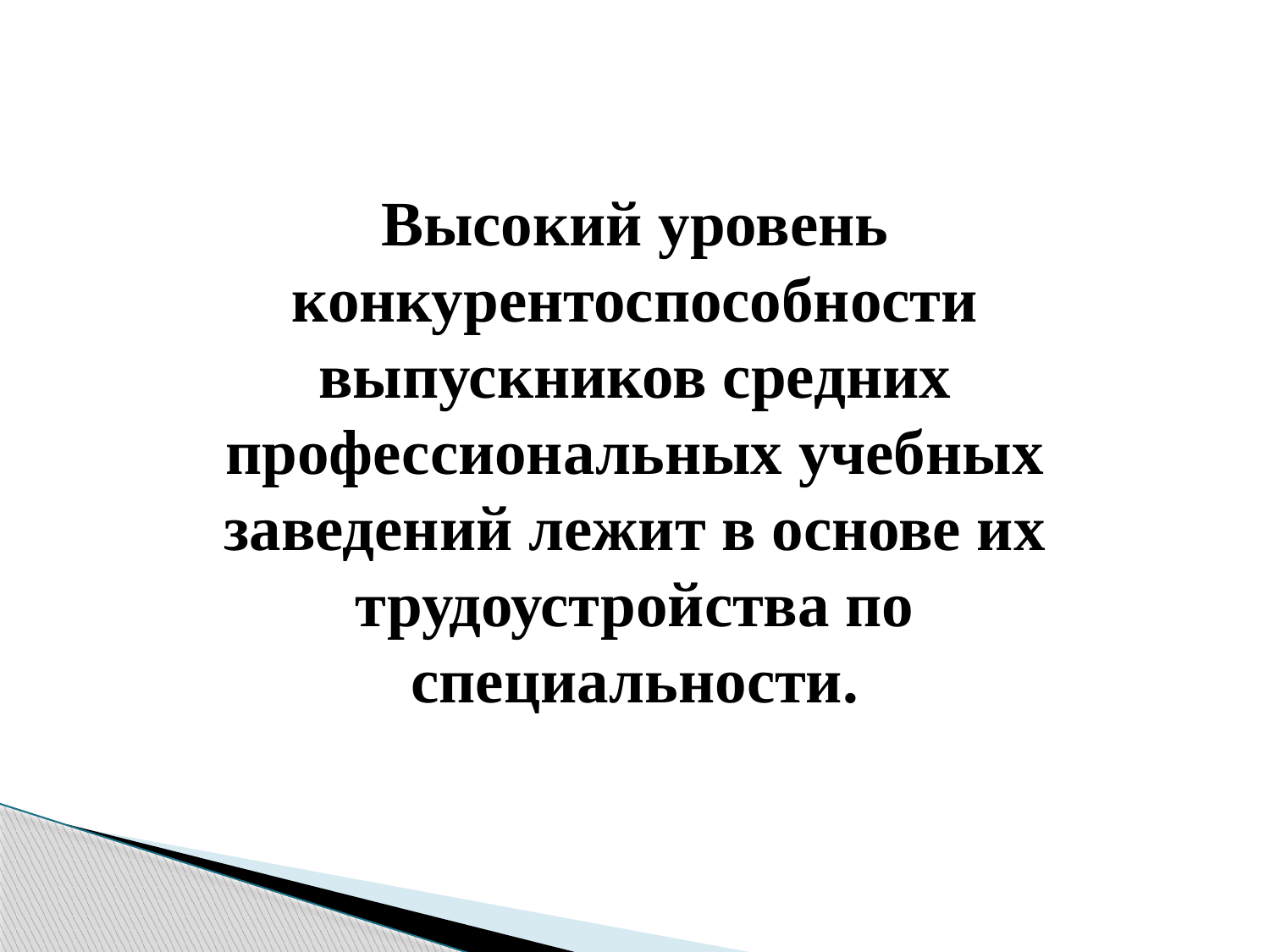

Высокий уровень конкурентоспособности выпускников средних профессиональных учебных заведений лежит в основе их трудоустройства по специальности.